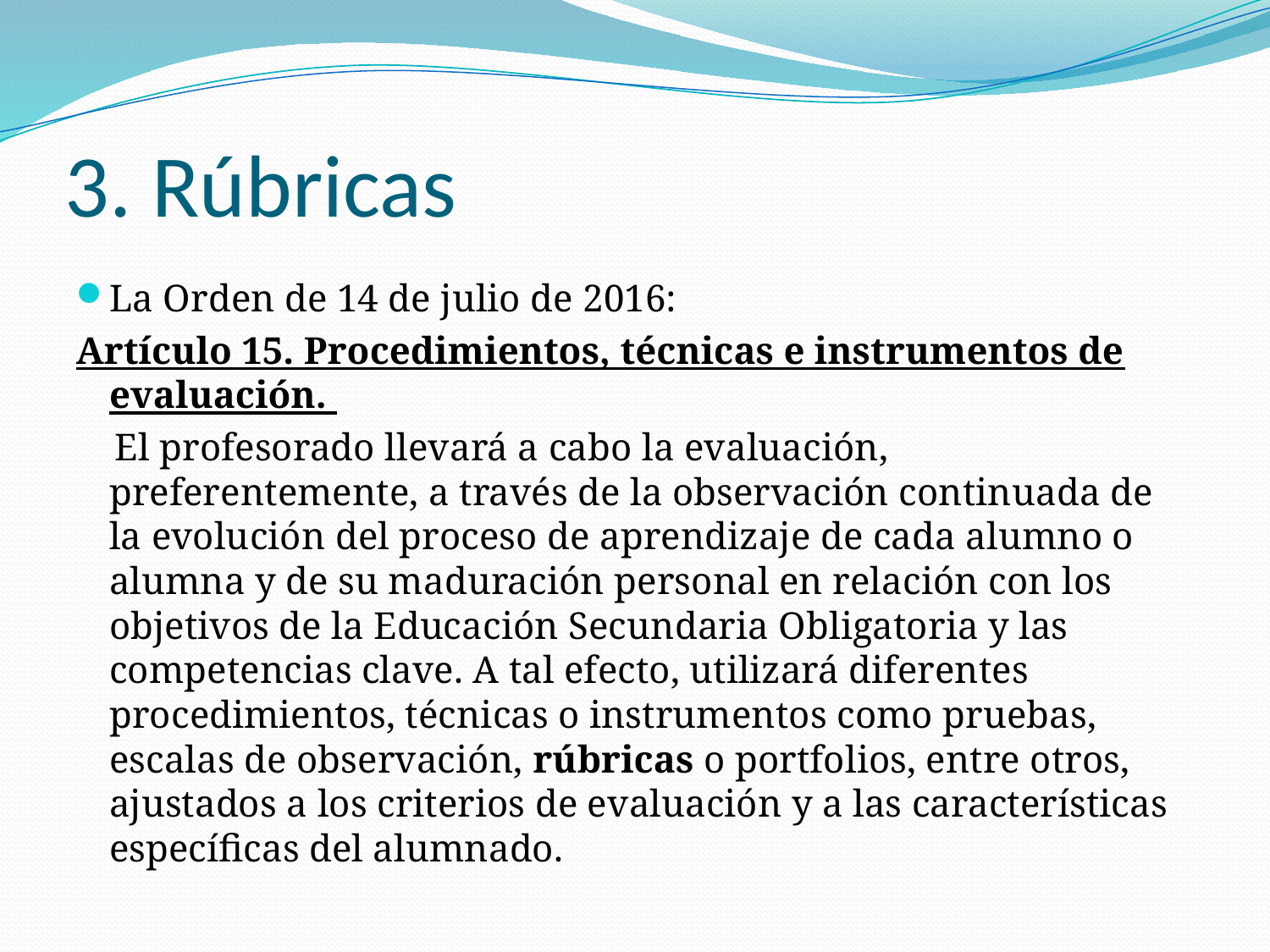

# 3. Rúbricas
La Orden de 14 de julio de 2016:
Artículo 15. Procedimientos, técnicas e instrumentos de evaluación.
    El profesorado llevará a cabo la evaluación, preferentemente, a través de la observación continuada de la evolución del proceso de aprendizaje de cada alumno o alumna y de su maduración personal en relación con los objetivos de la Educación Secundaria Obligatoria y las competencias clave. A tal efecto, utilizará diferentes procedimientos, técnicas o instrumentos como pruebas, escalas de observación, rúbricas o portfolios, entre otros, ajustados a los criterios de evaluación y a las características específicas del alumnado.